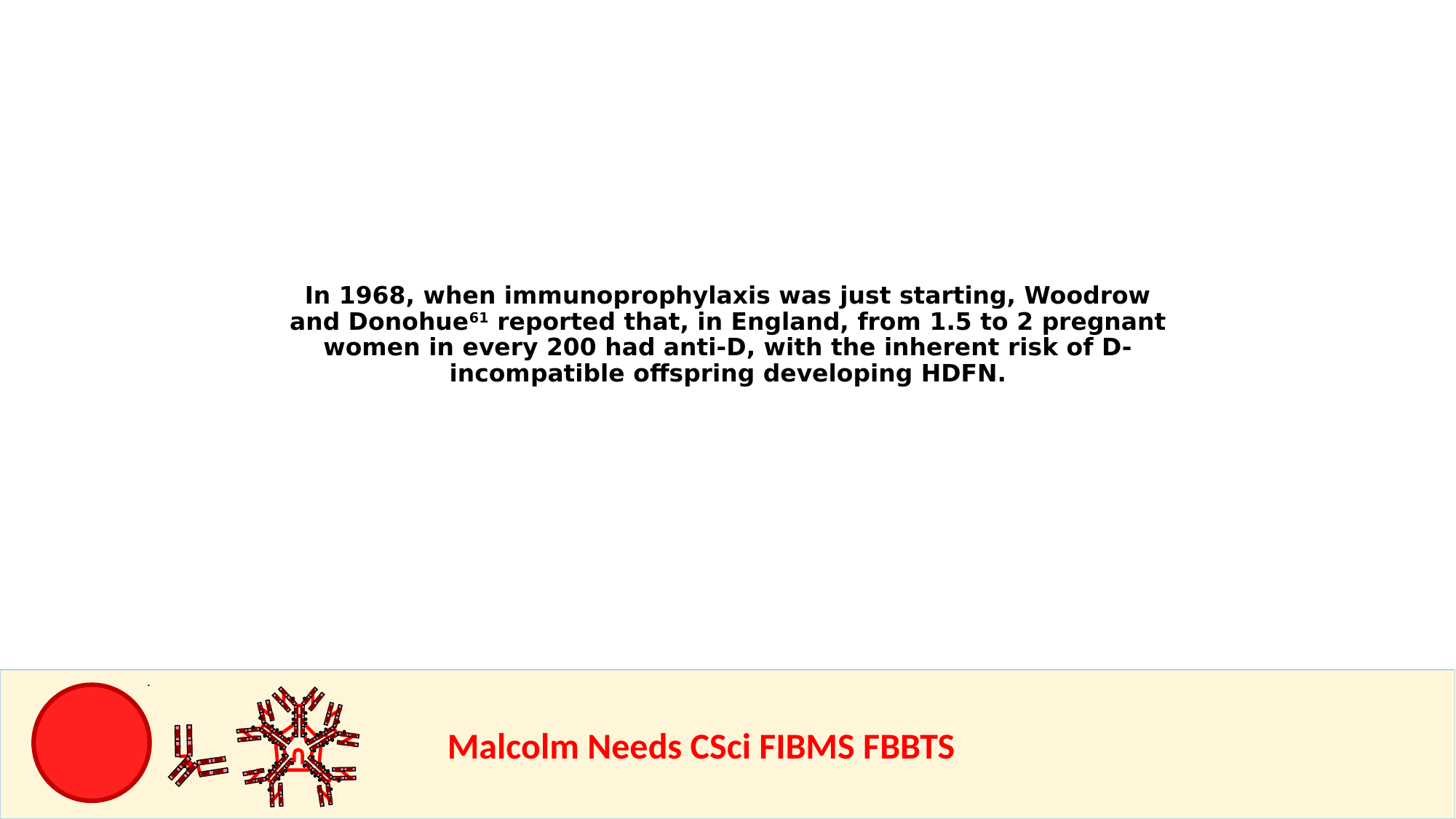

In 1968, when immunoprophylaxis was just starting, Woodrow and Donohue61 reported that, in England, from 1.5 to 2 pregnant women in every 200 had anti-D, with the inherent risk of D-incompatible offspring developing HDFN.
				Malcolm Needs CSci FIBMS FBBTS